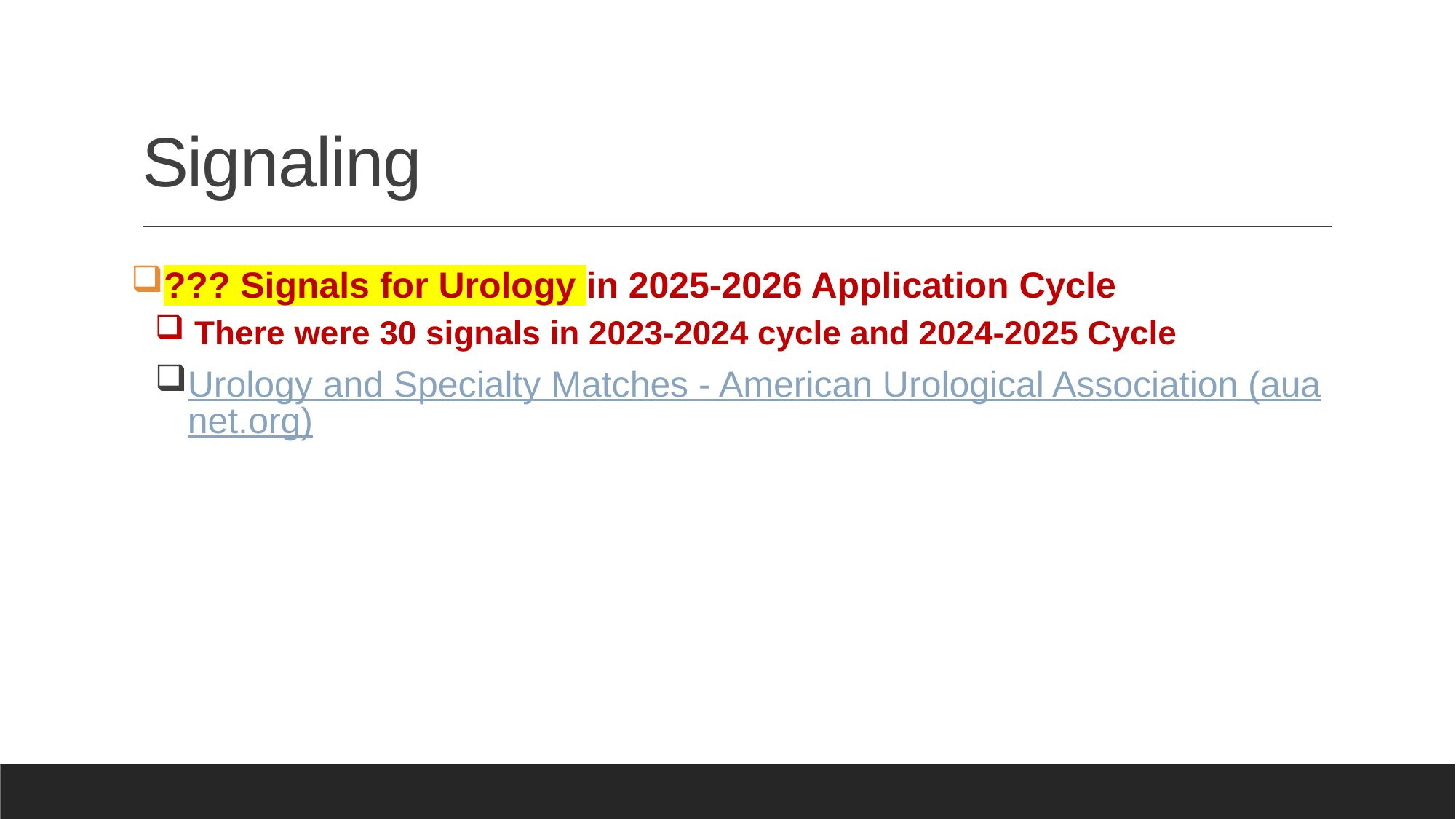

# Signaling
??? Signals for Urology in 2025-2026 Application Cycle
 There were 30 signals in 2023-2024 cycle and 2024-2025 Cycle
Urology and Specialty Matches - American Urological Association (auanet.org)